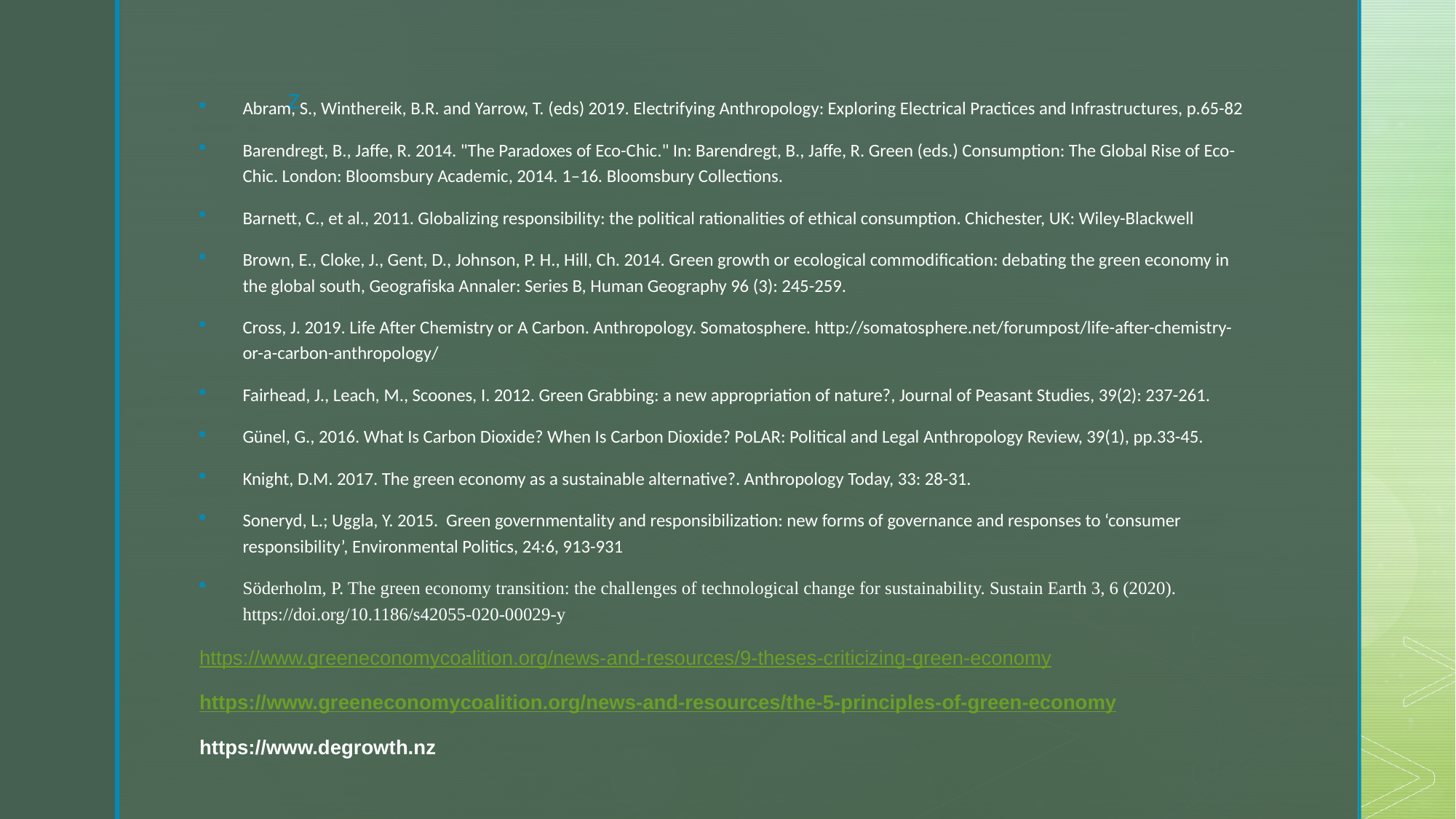

Abram, S., Winthereik, B.R. and Yarrow, T. (eds) 2019. Electrifying Anthropology: Exploring Electrical Practices and Infrastructures, p.65-82
Barendregt, B., Jaffe, R. 2014. "The Paradoxes of Eco-Chic." In: Barendregt, B., Jaffe, R. Green (eds.) Consumption: The Global Rise of Eco-Chic. London: Bloomsbury Academic, 2014. 1–16. Bloomsbury Collections.
Barnett, C., et al., 2011. Globalizing responsibility: the political rationalities of ethical consumption. Chichester, UK: Wiley-Blackwell
Brown, E., Cloke, J., Gent, D., Johnson, P. H., Hill, Ch. 2014. Green growth or ecological commodification: debating the green economy in the global south, Geografiska Annaler: Series B, Human Geography 96 (3): 245-259.
Cross, J. 2019. Life After Chemistry or A Carbon. Anthropology. Somatosphere. http://somatosphere.net/forumpost/life-after-chemistry-or-a-carbon-anthropology/
Fairhead, J., Leach, M., Scoones, I. 2012. Green Grabbing: a new appropriation of nature?, Journal of Peasant Studies, 39(2): 237-261.
Günel, G., 2016. What Is Carbon Dioxide? When Is Carbon Dioxide? PoLAR: Political and Legal Anthropology Review, 39(1), pp.33-45.
Knight, D.M. 2017. The green economy as a sustainable alternative?. Anthropology Today, 33: 28-31.
Soneryd, L.; Uggla, Y. 2015.  Green governmentality and responsibilization: new forms of governance and responses to ‘consumer responsibility’, Environmental Politics, 24:6, 913-931
Söderholm, P. The green economy transition: the challenges of technological change for sustainability. Sustain Earth 3, 6 (2020). https://doi.org/10.1186/s42055-020-00029-y
https://www.greeneconomycoalition.org/news-and-resources/9-theses-criticizing-green-economy
https://www.greeneconomycoalition.org/news-and-resources/the-5-principles-of-green-economy
https://www.degrowth.nz